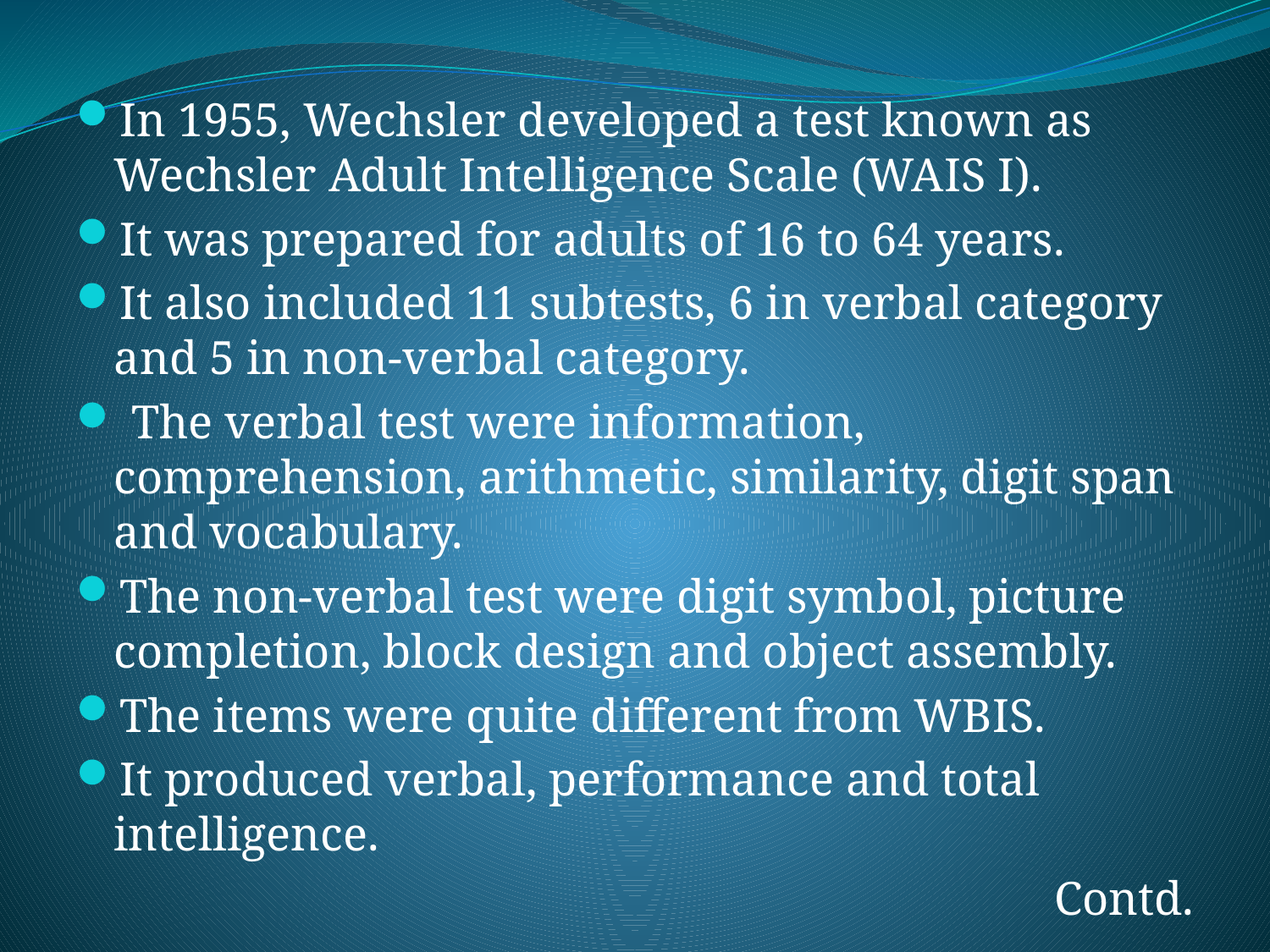

In 1955, Wechsler developed a test known as Wechsler Adult Intelligence Scale (WAIS I).
It was prepared for adults of 16 to 64 years.
It also included 11 subtests, 6 in verbal category and 5 in non-verbal category.
 The verbal test were information, comprehension, arithmetic, similarity, digit span and vocabulary.
The non-verbal test were digit symbol, picture completion, block design and object assembly.
The items were quite different from WBIS.
It produced verbal, performance and total intelligence.
Contd.